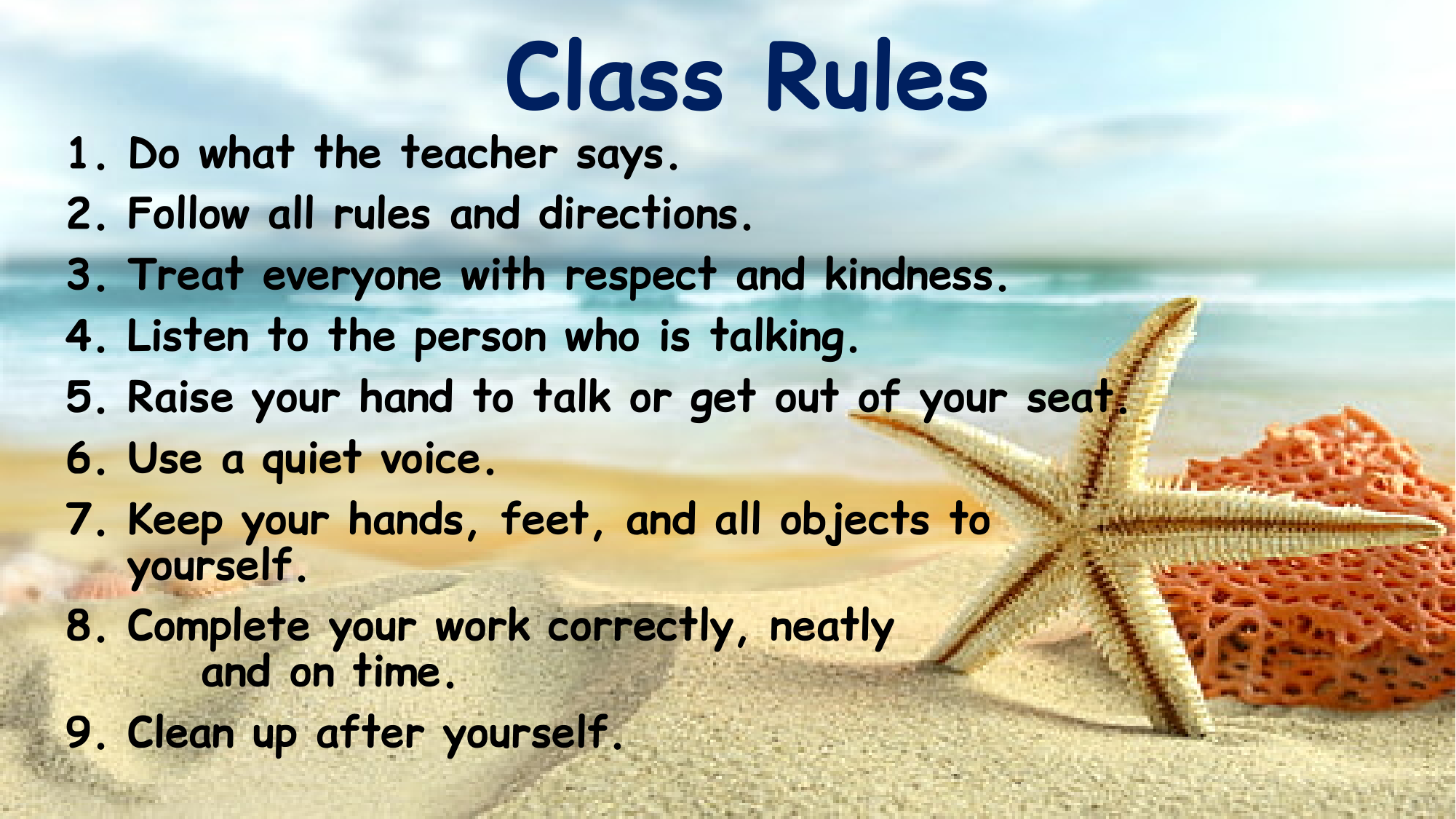

# Class Rules
Do what the teacher says.
Follow all rules and directions.
Treat everyone with respect and kindness.
Listen to the person who is talking.
Raise your hand to talk or get out of your seat.
Use a quiet voice.
Keep your hands, feet, and all objects to yourself.
Complete your work correctly, neatly                    and on time.
Clean up after yourself.